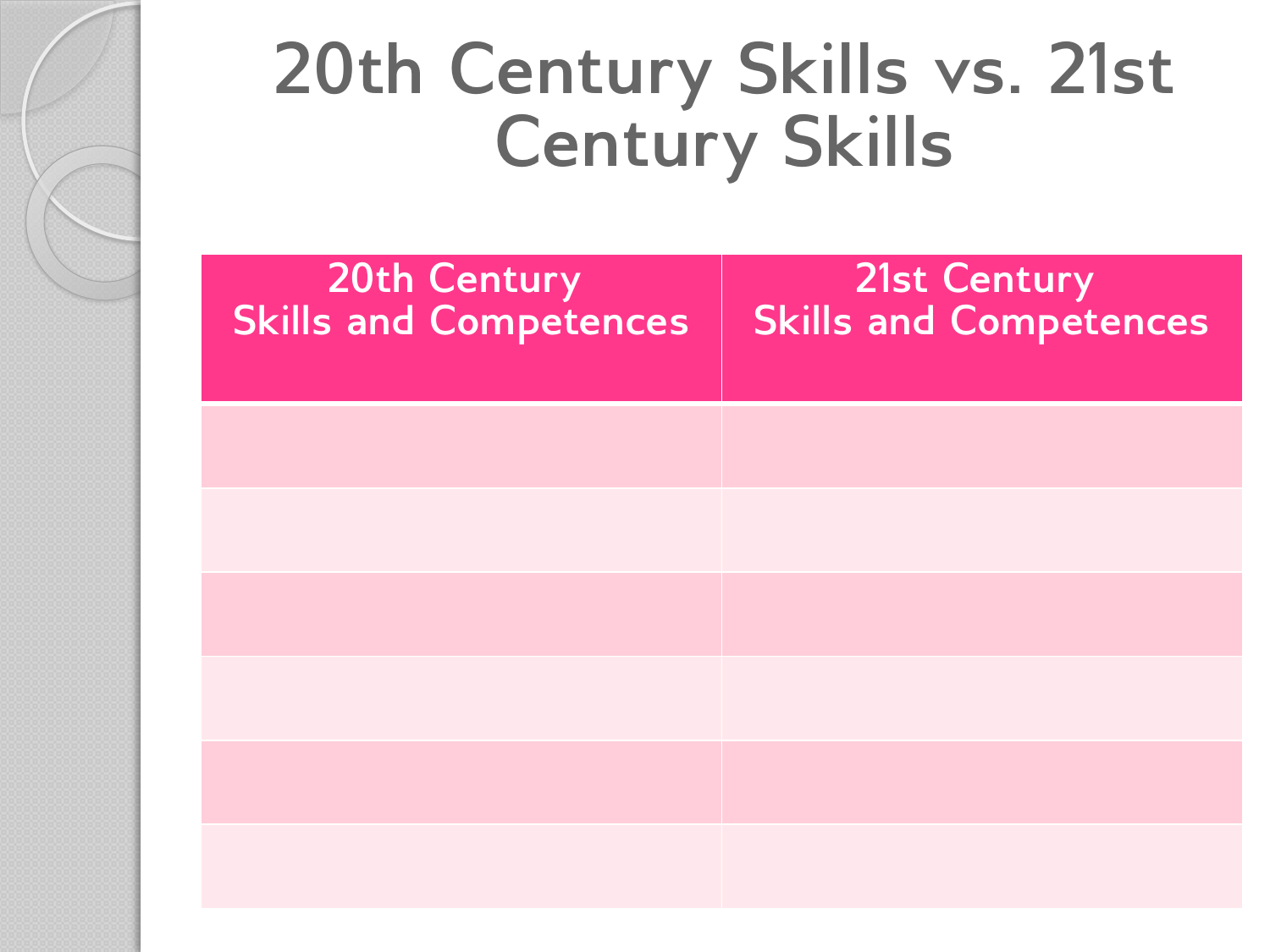

# 20th Century Skills vs. 21st Century Skills
| 20th Century Skills and Competences | 21st Century Skills and Competences |
| --- | --- |
|  |  |
|  |  |
|  |  |
|  |  |
|  |  |
|  |  |